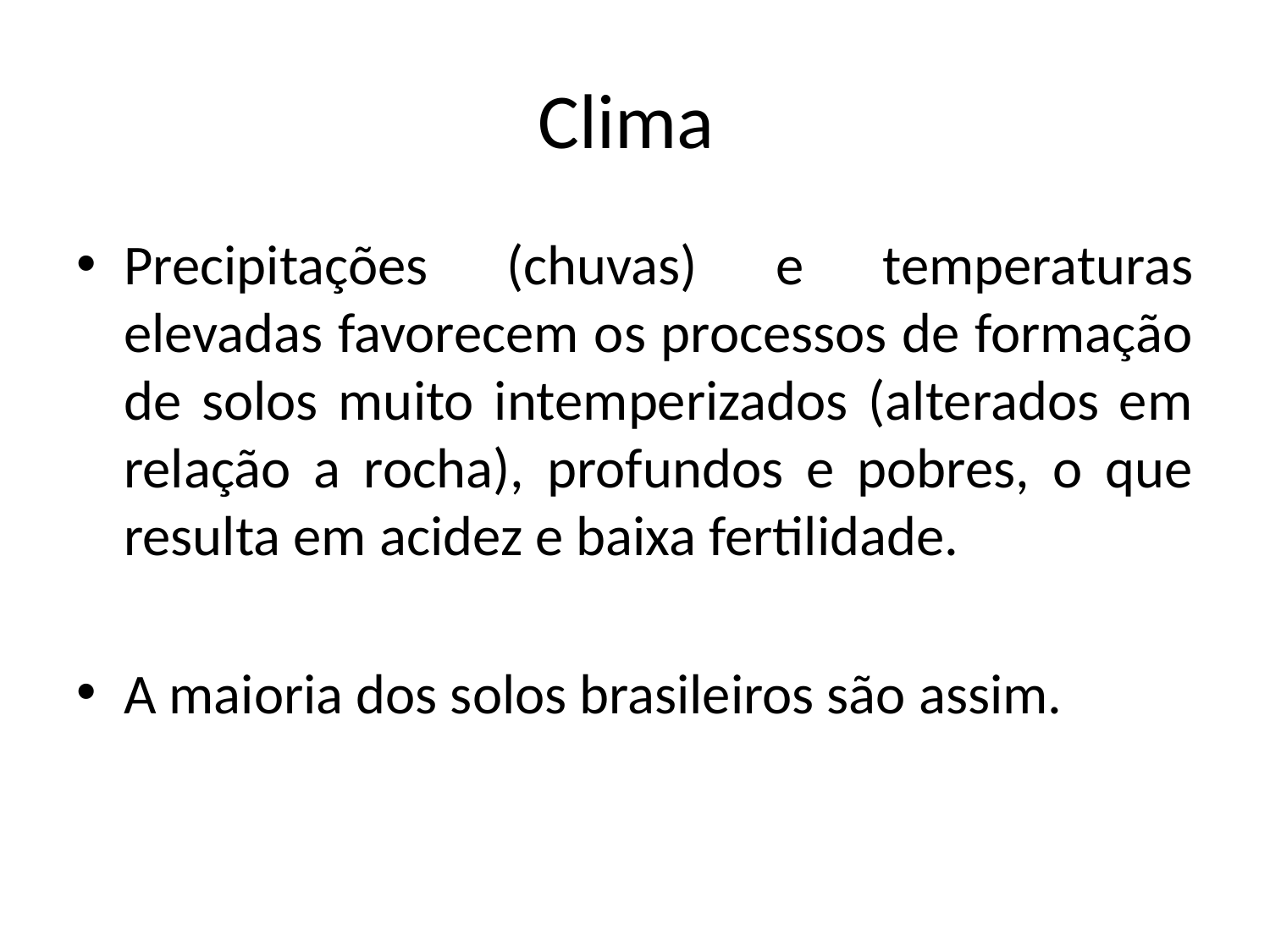

# Clima
Precipitações (chuvas) e temperaturas elevadas favorecem os processos de formação de solos muito intemperizados (alterados em relação a rocha), profundos e pobres, o que resulta em acidez e baixa fertilidade.

A maioria dos solos brasileiros são assim.